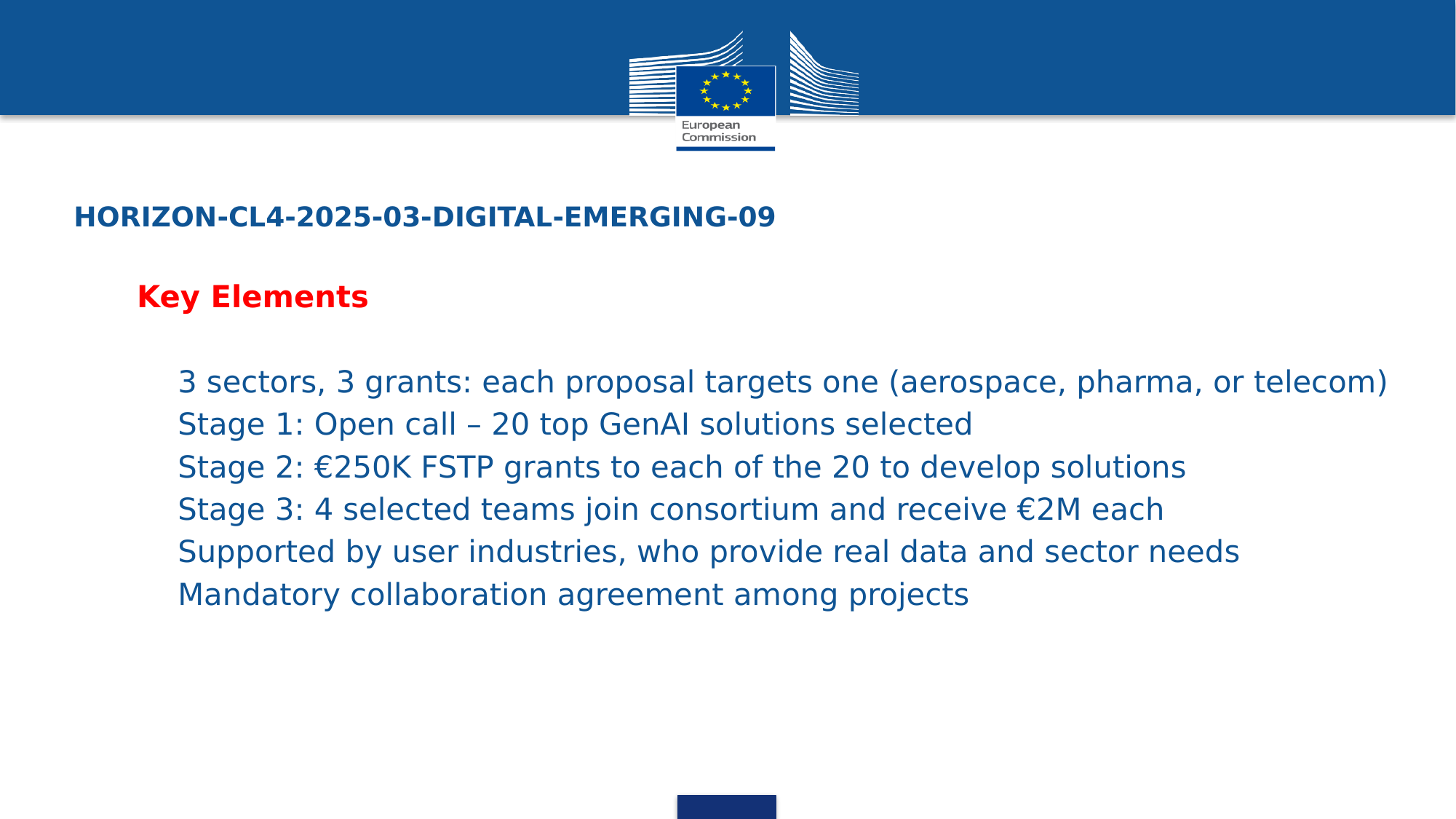

# HORIZON-CL4-2025-03-DIGITAL-EMERGING-09
Key Elements

3 sectors, 3 grants: each proposal targets one (aerospace, pharma, or telecom)
Stage 1: Open call – 20 top GenAI solutions selected
Stage 2: €250K FSTP grants to each of the 20 to develop solutions
Stage 3: 4 selected teams join consortium and receive €2M each
Supported by user industries, who provide real data and sector needs
Mandatory collaboration agreement among projects